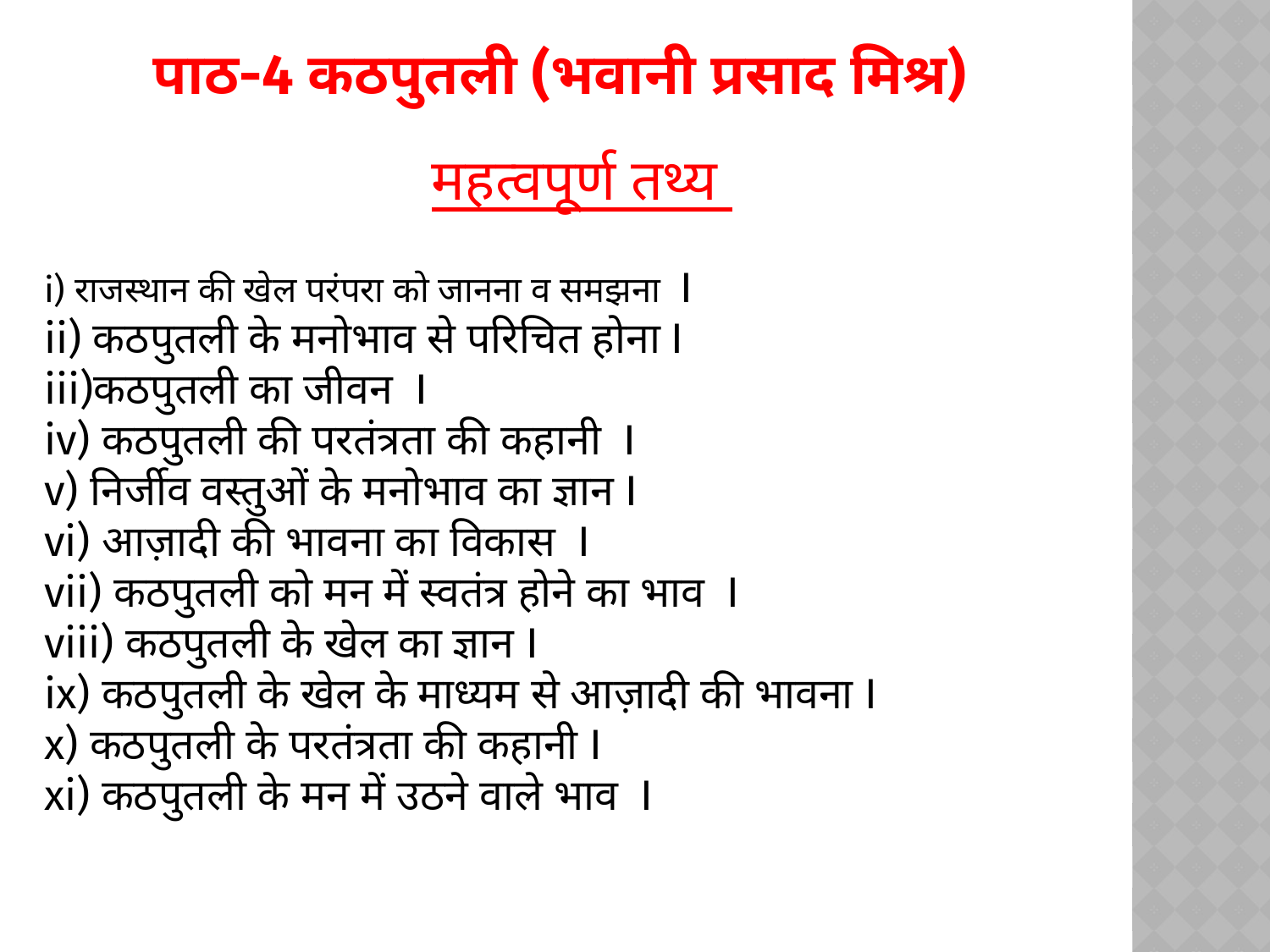

# पाठ-4 कठपुतली (भवानी प्रसाद मिश्र)
महत्वपूर्ण तथ्य

i) राजस्थान की खेल परंपरा को जानना व समझना  I
ii) कठपुतली के मनोभाव से परिचित होना I
iii)कठपुतली का जीवन  I
iv) कठपुतली की परतंत्रता की कहानी  I
v) निर्जीव वस्तुओं के मनोभाव का ज्ञान I
vi) आज़ादी की भावना का विकास  I
vii) कठपुतली को मन में स्वतंत्र होने का भाव  I
viii) कठपुतली के खेल का ज्ञान I
ix) कठपुतली के खेल के माध्यम से आज़ादी की भावना I
x) कठपुतली के परतंत्रता की कहानी I
xi) कठपुतली के मन में उठने वाले भाव  I